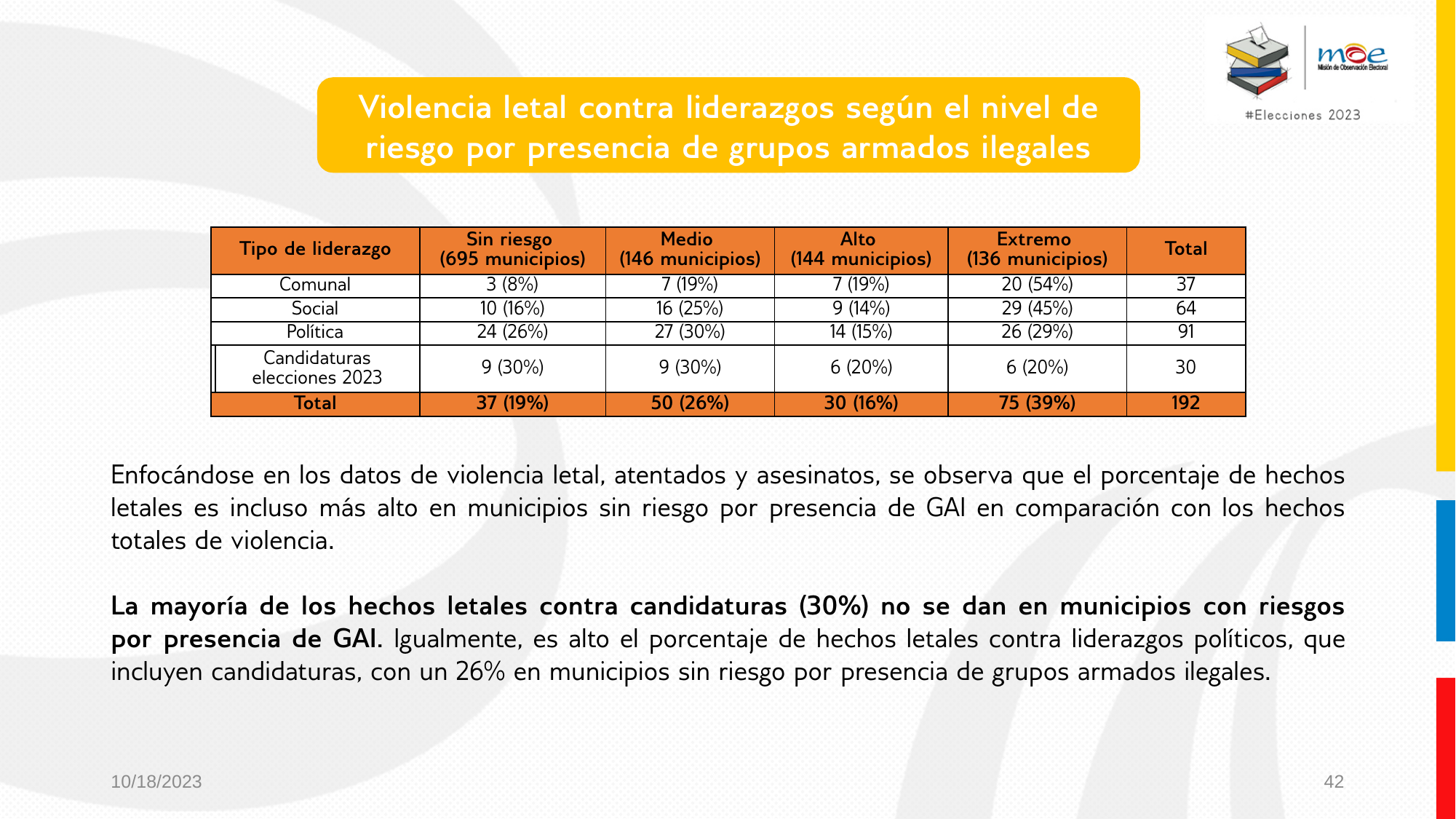

Violencia letal contra liderazgos según el nivel de riesgo por presencia de grupos armados ilegales
| Tipo de liderazgo |  | Sin riesgo (695 municipios) | Medio (146 municipios) | Alto (144 municipios) | Extremo (136 municipios) | Total |
| --- | --- | --- | --- | --- | --- | --- |
| Comunal |  | 3 (8%) | 7 (19%) | 7 (19%) | 20 (54%) | 37 |
| Social |  | 10 (16%) | 16 (25%) | 9 (14%) | 29 (45%) | 64 |
| Política |  | 24 (26%) | 27 (30%) | 14 (15%) | 26 (29%) | 91 |
|  | Candidaturas elecciones 2023 | 9 (30%) | 9 (30%) | 6 (20%) | 6 (20%) | 30 |
| Total |  | 37 (19%) | 50 (26%) | 30 (16%) | 75 (39%) | 192 |
Enfocándose en los datos de violencia letal, atentados y asesinatos, se observa que el porcentaje de hechos letales es incluso más alto en municipios sin riesgo por presencia de GAI en comparación con los hechos totales de violencia.

La mayoría de los hechos letales contra candidaturas (30%) no se dan en municipios con riesgos por presencia de GAI. Igualmente, es alto el porcentaje de hechos letales contra liderazgos políticos, que incluyen candidaturas, con un 26% en municipios sin riesgo por presencia de grupos armados ilegales.
10/18/2023
42